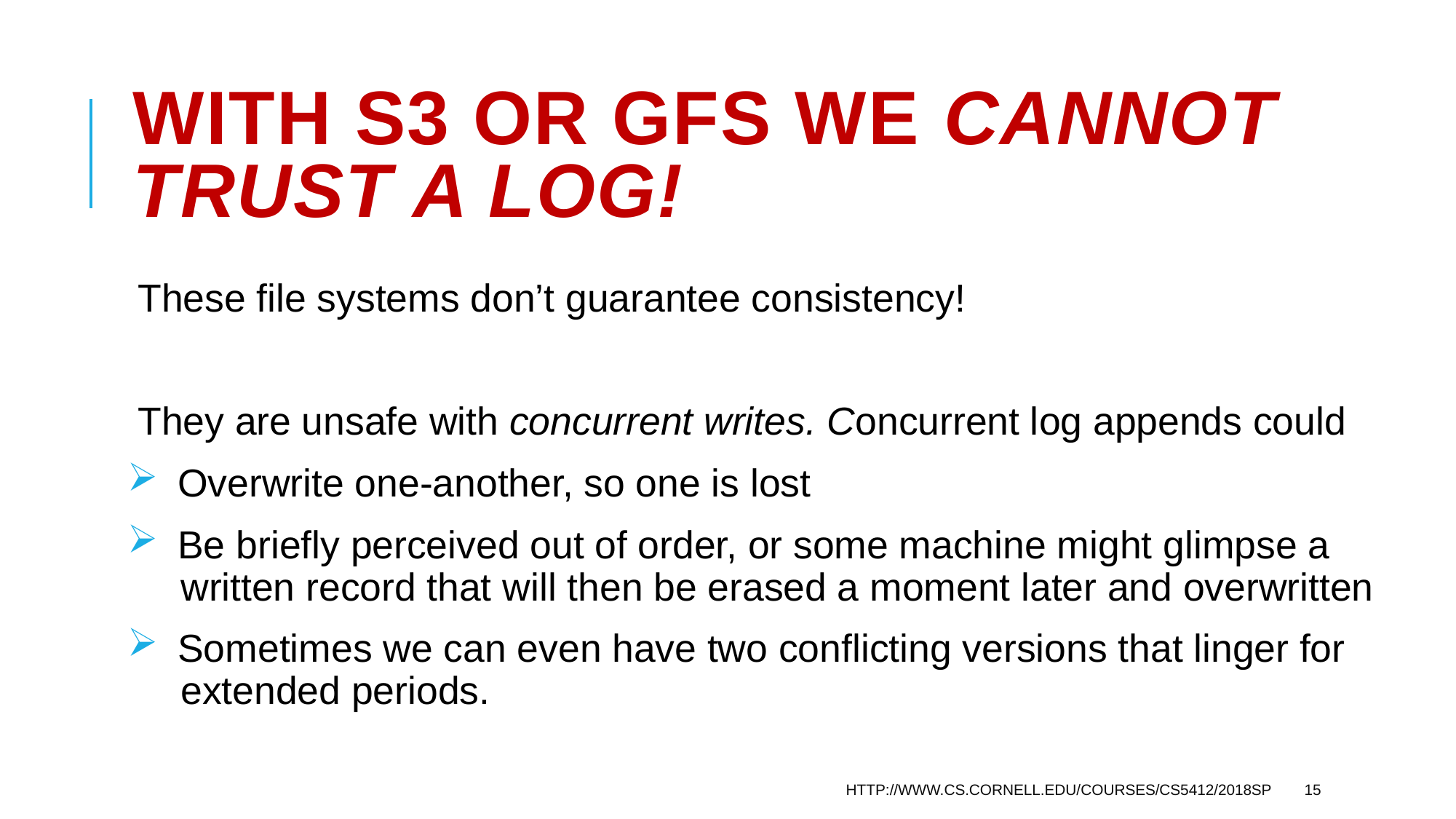

# With S3 or GFS we cannot trust a log!
These file systems don’t guarantee consistency!

They are unsafe with concurrent writes. Concurrent log appends could
  Overwrite one-another, so one is lost
  Be briefly perceived out of order, or some machine might glimpse a
    written record that will then be erased a moment later and overwritten
  Sometimes we can even have two conflicting versions that linger for
    extended periods.
http://www.cs.cornell.edu/courses/cs5412/2018sp
15